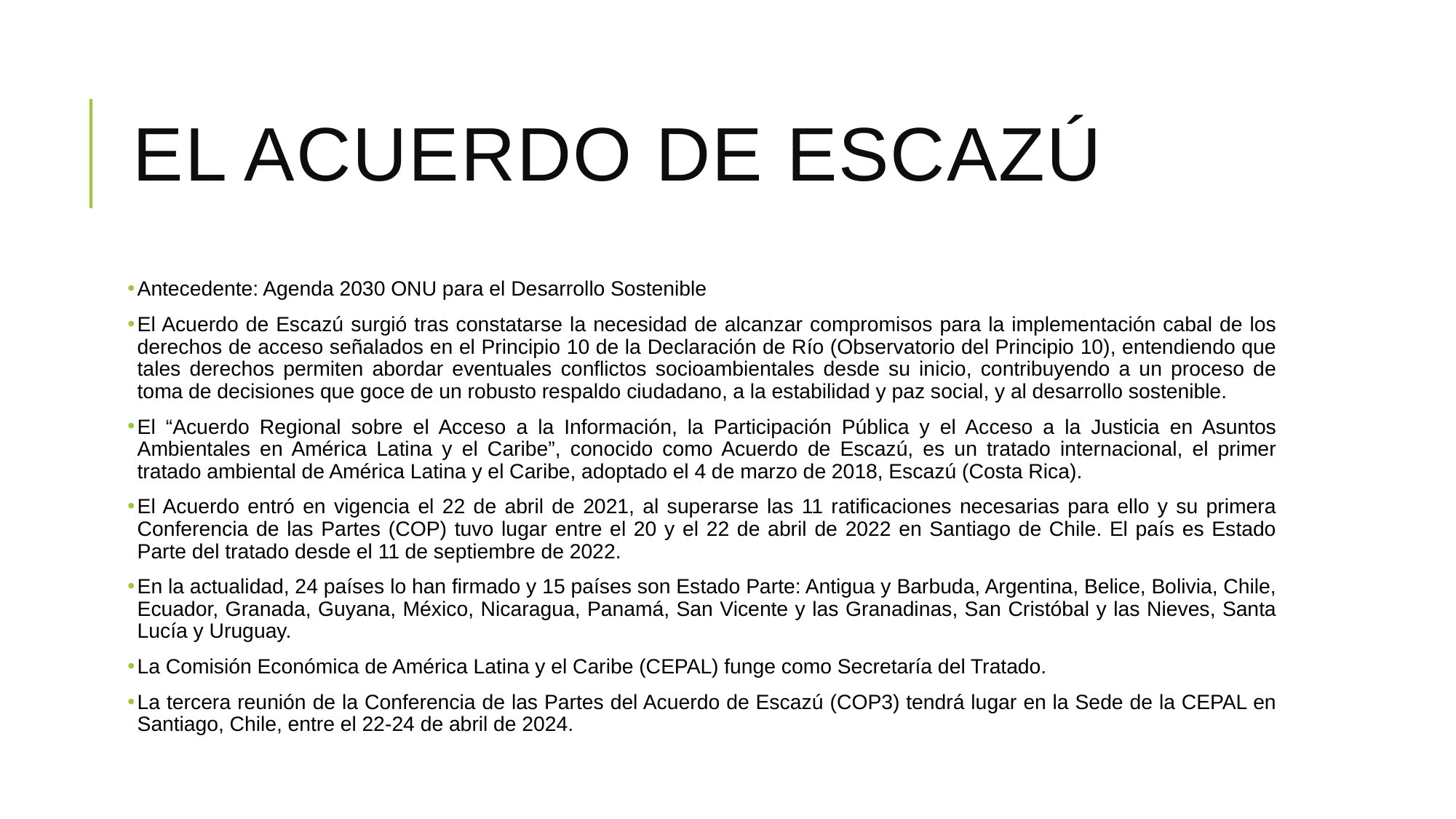

# El acuerdo de escazú
Antecedente: Agenda 2030 ONU para el Desarrollo Sostenible
El Acuerdo de Escazú surgió tras constatarse la necesidad de alcanzar compromisos para la implementación cabal de los derechos de acceso señalados en el Principio 10 de la Declaración de Río (Observatorio del Principio 10), entendiendo que tales derechos permiten abordar eventuales conflictos socioambientales desde su inicio, contribuyendo a un proceso de toma de decisiones que goce de un robusto respaldo ciudadano, a la estabilidad y paz social, y al desarrollo sostenible.
El “Acuerdo Regional sobre el Acceso a la Información, la Participación Pública y el Acceso a la Justicia en Asuntos Ambientales en América Latina y el Caribe”, conocido como Acuerdo de Escazú, es un tratado internacional, el primer tratado ambiental de América Latina y el Caribe, adoptado el 4 de marzo de 2018, Escazú (Costa Rica).
El Acuerdo entró en vigencia el 22 de abril de 2021, al superarse las 11 ratificaciones necesarias para ello y su primera Conferencia de las Partes (COP) tuvo lugar entre el 20 y el 22 de abril de 2022 en Santiago de Chile. El país es Estado Parte del tratado desde el 11 de septiembre de 2022.
En la actualidad, 24 países lo han firmado y 15 países son Estado Parte: Antigua y Barbuda, Argentina, Belice, Bolivia, Chile, Ecuador, Granada, Guyana, México, Nicaragua, Panamá, San Vicente y las Granadinas, San Cristóbal y las Nieves, Santa Lucía y Uruguay.
La Comisión Económica de América Latina y el Caribe (CEPAL) funge como Secretaría del Tratado.
La tercera reunión de la Conferencia de las Partes del Acuerdo de Escazú (COP3) tendrá lugar en la Sede de la CEPAL en Santiago, Chile, entre el 22-24 de abril de 2024.